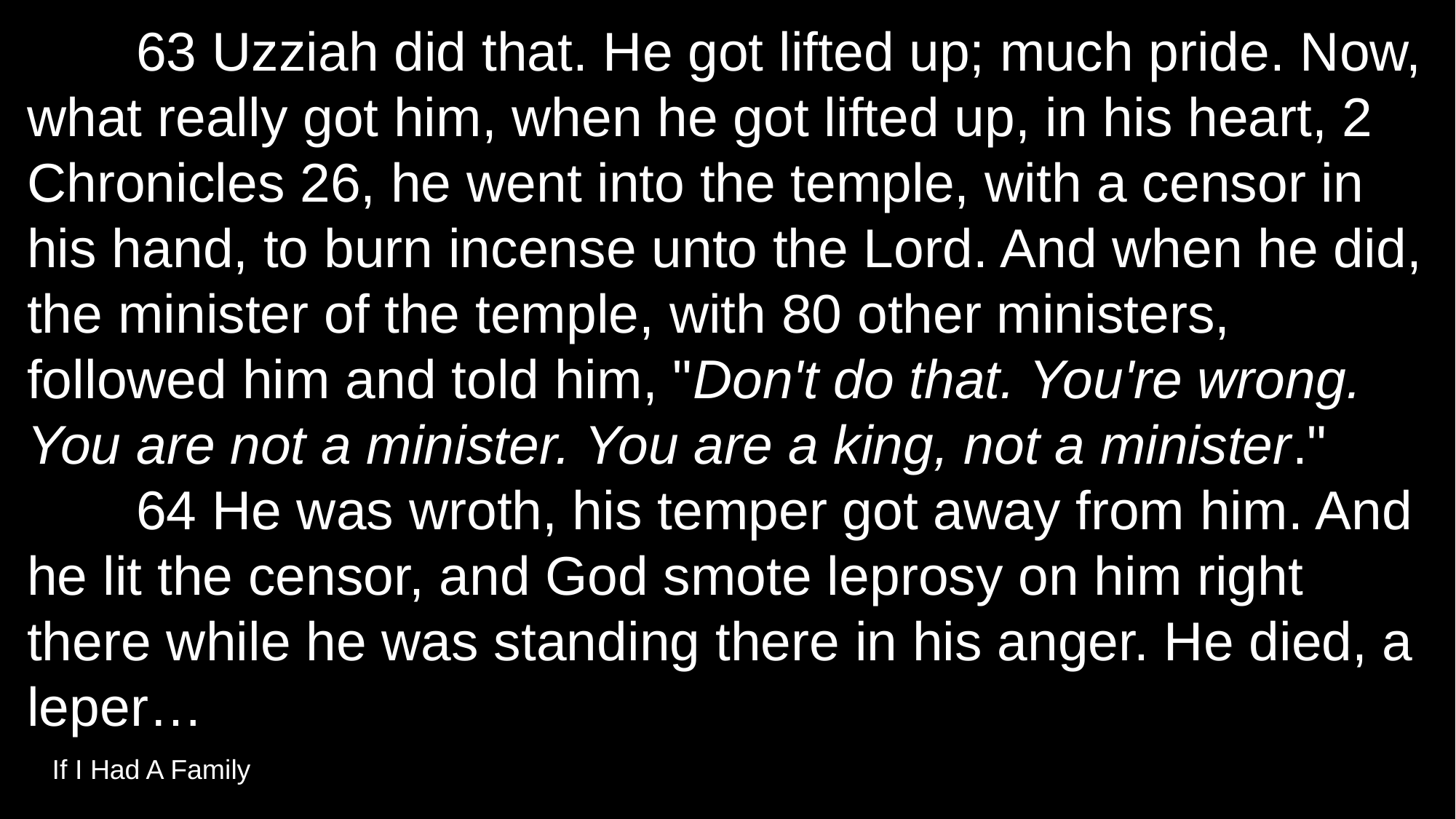

63 Uzziah did that. He got lifted up; much pride. Now, what really got him, when he got lifted up, in his heart, 2 Chronicles 26, he went into the temple, with a censor in his hand, to burn incense unto the Lord. And when he did, the minister of the temple, with 80 other ministers, followed him and told him, "Don't do that. You're wrong. You are not a minister. You are a king, not a minister."
	64 He was wroth, his temper got away from him. And he lit the censor, and God smote leprosy on him right there while he was standing there in his anger. He died, a leper…
1-15-2024
14
If I Had A Family